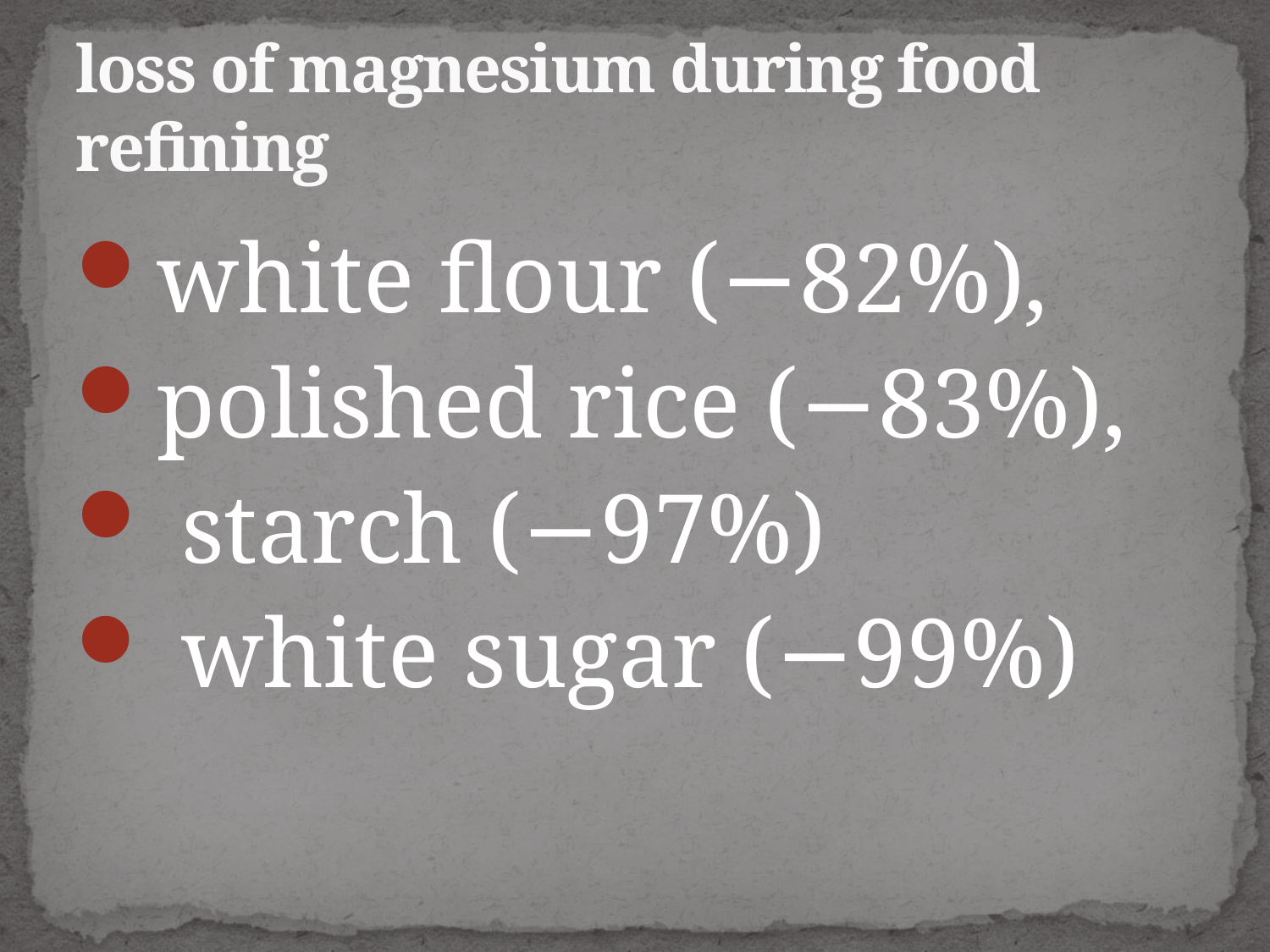

# loss of magnesium during food refining
white flour (−82%),
polished rice (−83%),
 starch (−97%)
 white sugar (−99%)